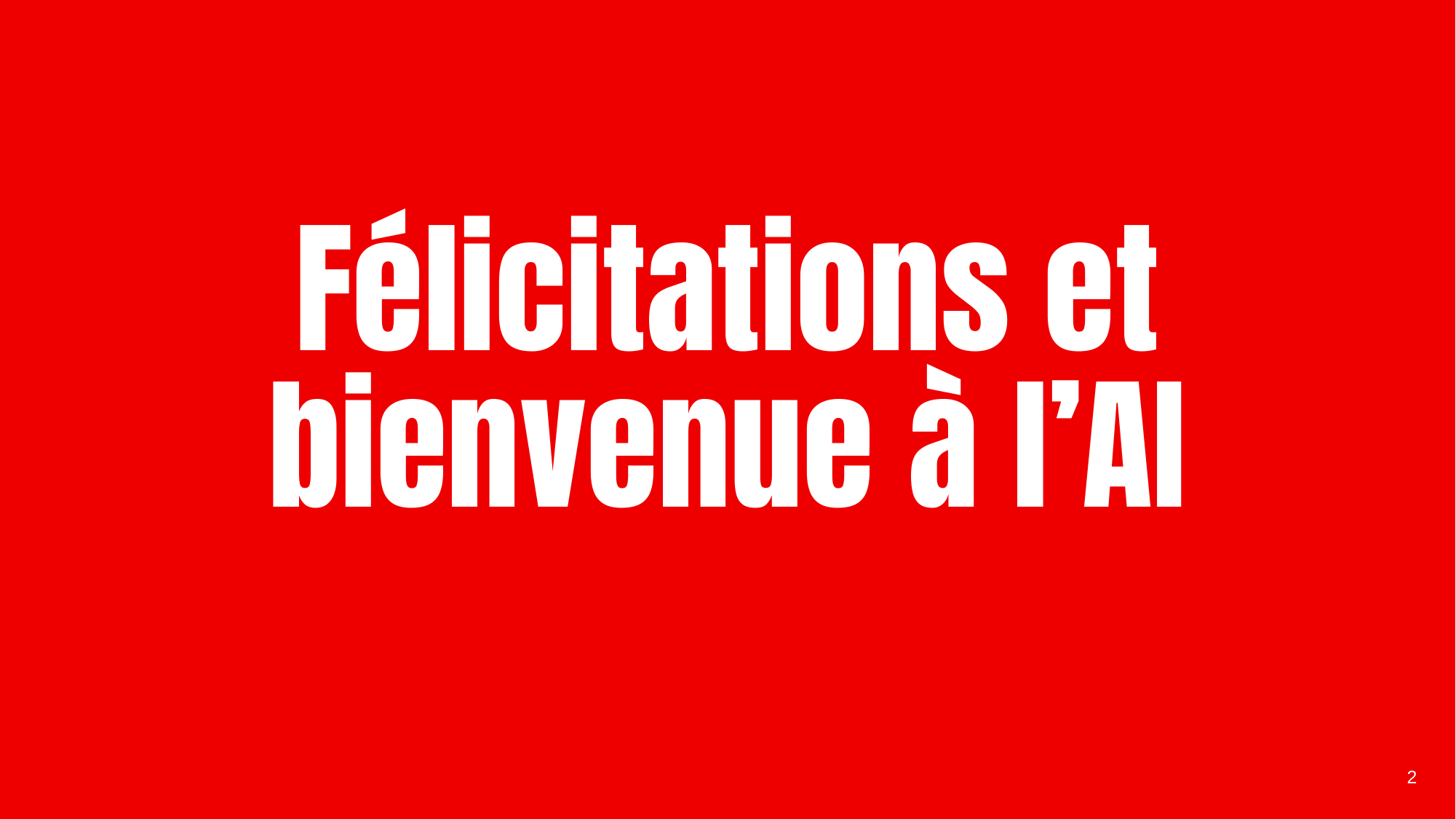

# Félicitations et bienvenue à l’AI
2